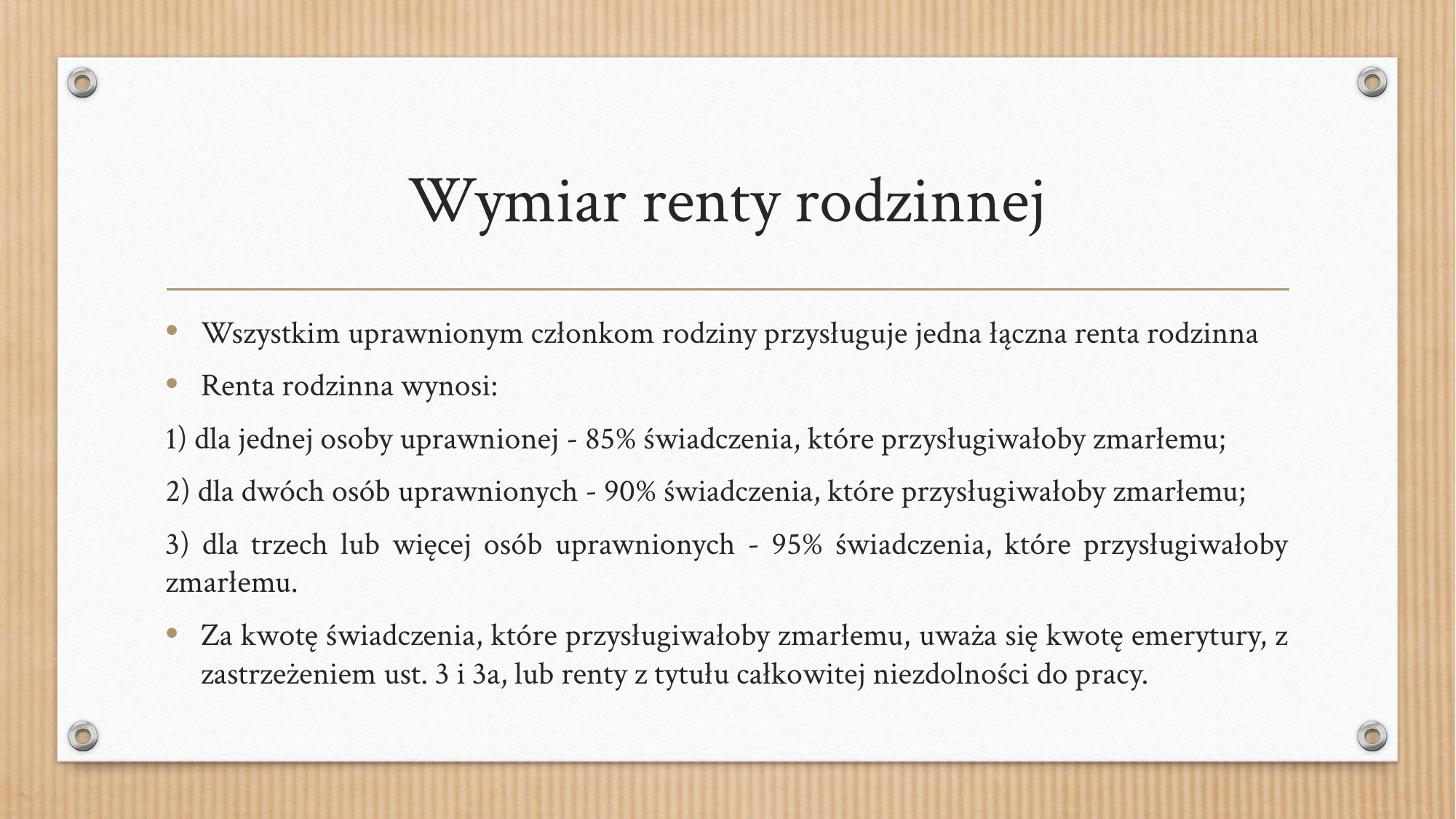

# Wymiar renty rodzinnej
Wszystkim uprawnionym członkom rodziny przysługuje jedna łączna renta rodzinna
Renta rodzinna wynosi:
1) dla jednej osoby uprawnionej - 85% świadczenia, które przysługiwałoby zmarłemu;
2) dla dwóch osób uprawnionych - 90% świadczenia, które przysługiwałoby zmarłemu;
3) dla trzech lub więcej osób uprawnionych - 95% świadczenia, które przysługiwałoby zmarłemu.
Za kwotę świadczenia, które przysługiwałoby zmarłemu, uważa się kwotę emerytury, z zastrzeżeniem ust. 3 i 3a, lub renty z tytułu całkowitej niezdolności do pracy.